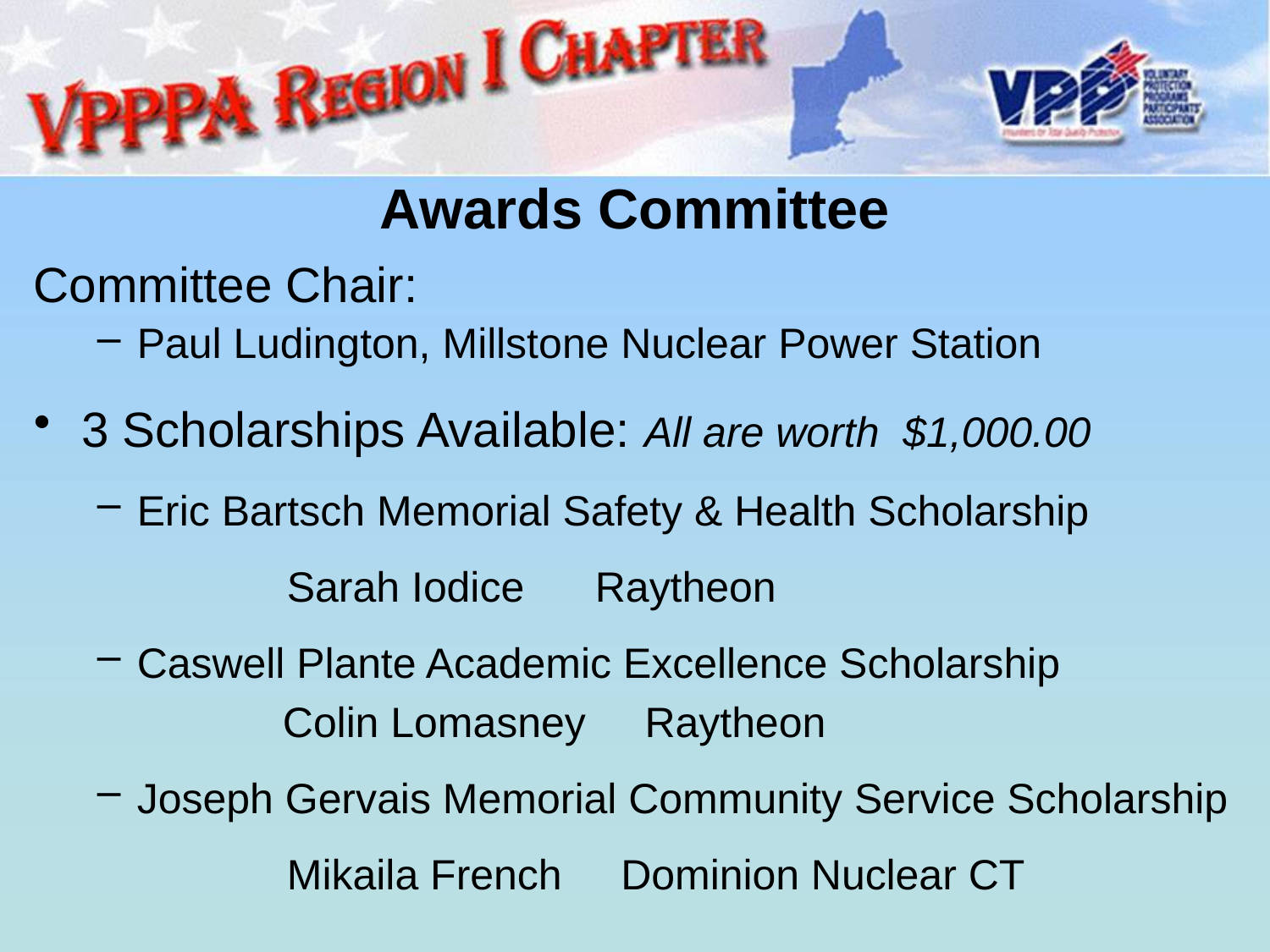

# Awards Committee
Committee Chair:
Paul Ludington, Millstone Nuclear Power Station

3 Scholarships Available: All are worth  $1,000.00
Eric Bartsch Memorial Safety & Health Scholarship
                Sarah Iodice      Raytheon
Caswell Plante Academic Excellence Scholarship
                     Colin Lomasney     Raytheon
Joseph Gervais Memorial Community Service Scholarship
                Mikaila French     Dominion Nuclear CT